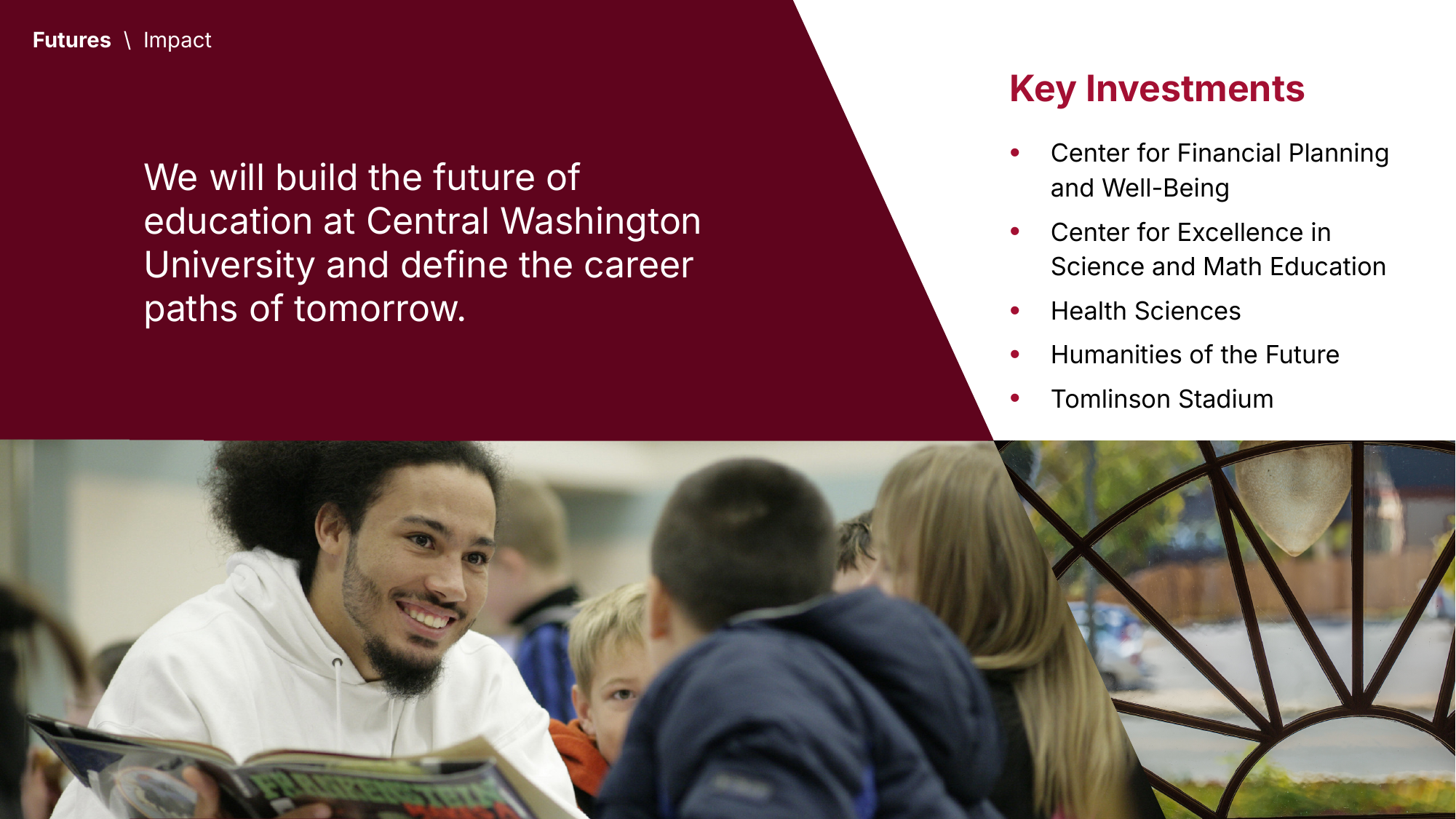

Futures  \  Impact
Key Investments
Center for Financial Planning and Well-Being
Center for Excellence in Science and Math Education
Health Sciences
Humanities of the Future
Tomlinson Stadium
We will build the future of education at Central Washington University and define the career paths of tomorrow.